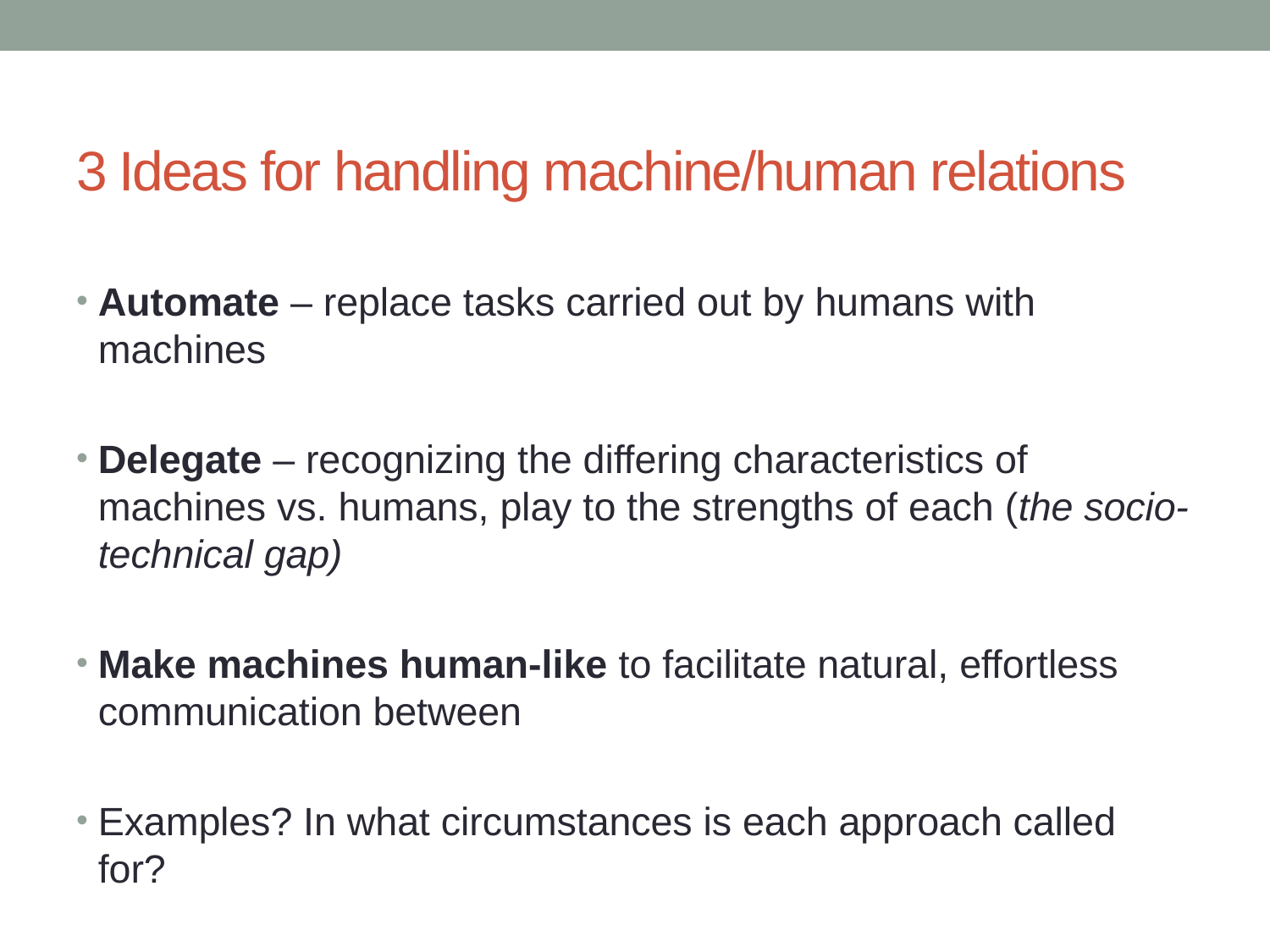

# 3 Ideas for handling machine/human relations
Automate – replace tasks carried out by humans with machines

Delegate – recognizing the differing characteristics of machines vs. humans, play to the strengths of each (the socio-technical gap)

Make machines human-like to facilitate natural, effortless communication between

Examples? In what circumstances is each approach called for?